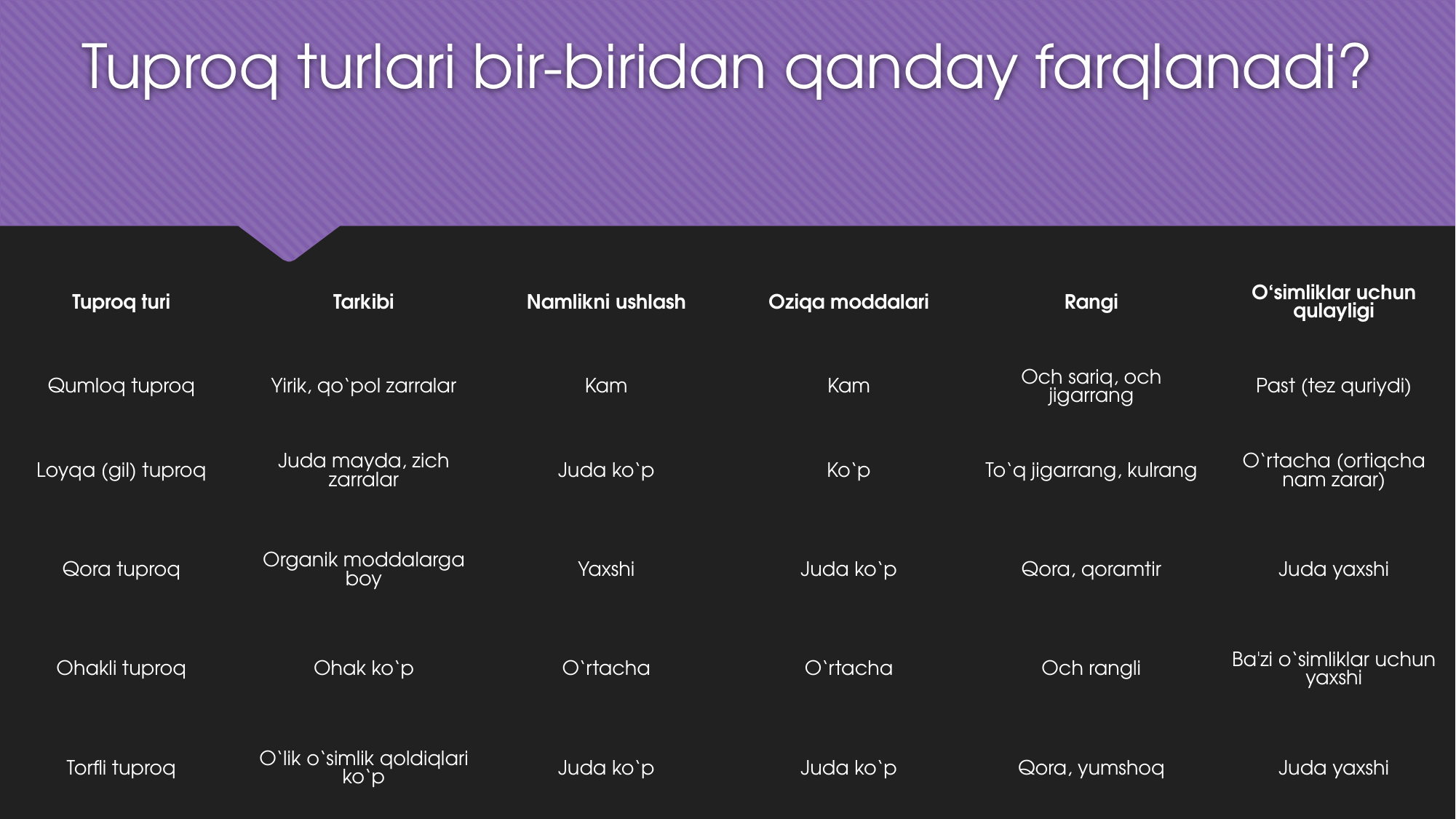

# Tuproq turlari bir-biridan qanday farqlanadi?
| Tuproq turi | Tarkibi | Namlikni ushlash | Oziqa moddalari | Rangi | O‘simliklar uchun qulayligi |
| --- | --- | --- | --- | --- | --- |
| Qumloq tuproq | Yirik, qo‘pol zarralar | Kam | Kam | Och sariq, och jigarrang | Past (tez quriydi) |
| Loyqa (gil) tuproq | Juda mayda, zich zarralar | Juda ko‘p | Ko‘p | To‘q jigarrang, kulrang | O‘rtacha (ortiqcha nam zarar) |
| Qora tuproq | Organik moddalarga boy | Yaxshi | Juda ko‘p | Qora, qoramtir | Juda yaxshi |
| Ohakli tuproq | Ohak ko‘p | O‘rtacha | O‘rtacha | Och rangli | Ba'zi o‘simliklar uchun yaxshi |
| Torfli tuproq | O‘lik o‘simlik qoldiqlari ko‘p | Juda ko‘p | Juda ko‘p | Qora, yumshoq | Juda yaxshi |